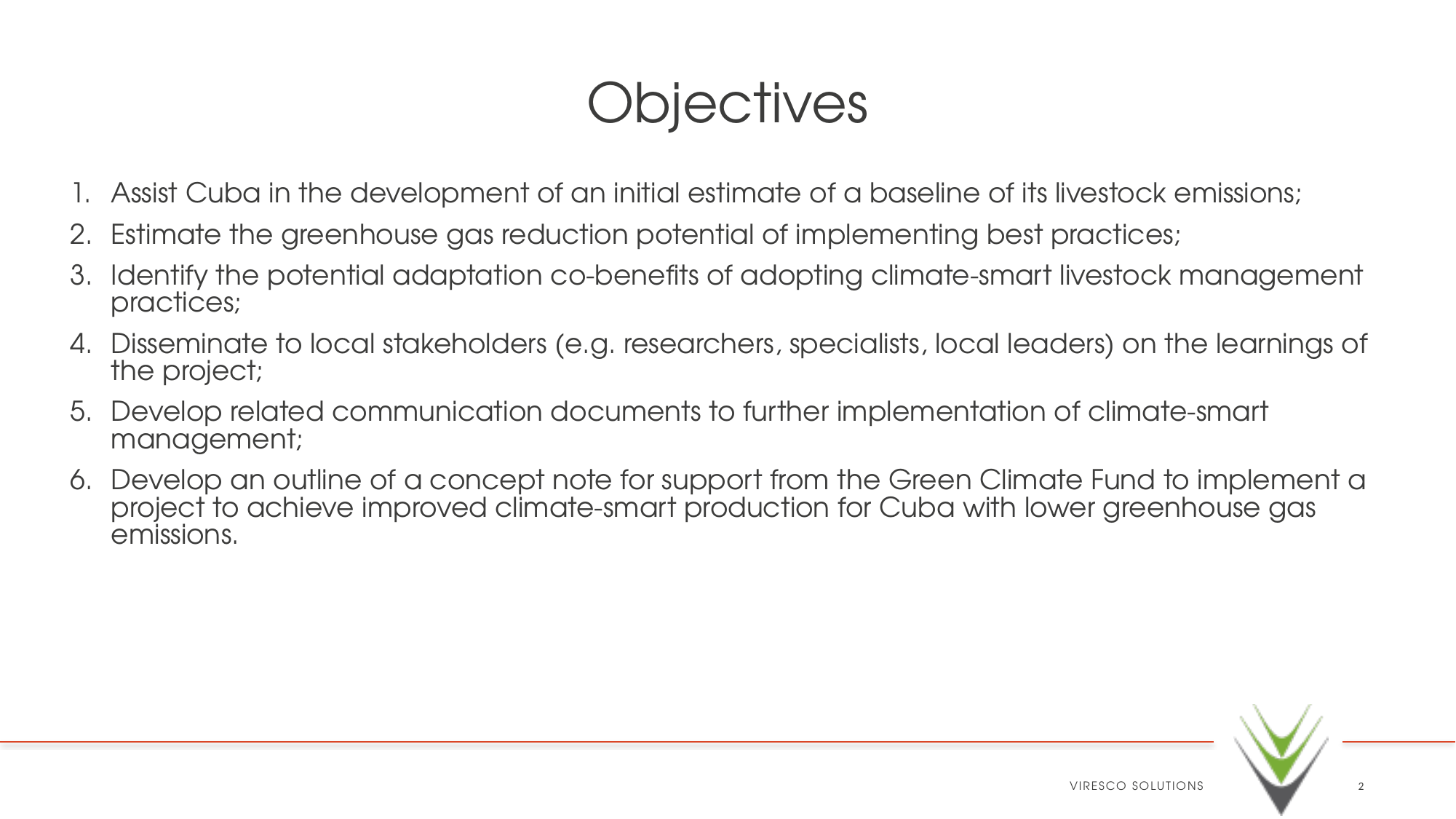

# Objectives
Assist Cuba in the development of an initial estimate of a baseline of its livestock emissions;
Estimate the greenhouse gas reduction potential of implementing best practices;
Identify the potential adaptation co-benefits of adopting climate-smart livestock management practices;
Disseminate to local stakeholders (e.g. researchers, specialists, local leaders) on the learnings of the project;
Develop related communication documents to further implementation of climate-smart management;
Develop an outline of a concept note for support from the Green Climate Fund to implement a project to achieve improved climate-smart production for Cuba with lower greenhouse gas emissions.
VIRESCO SOLUTIONS
2